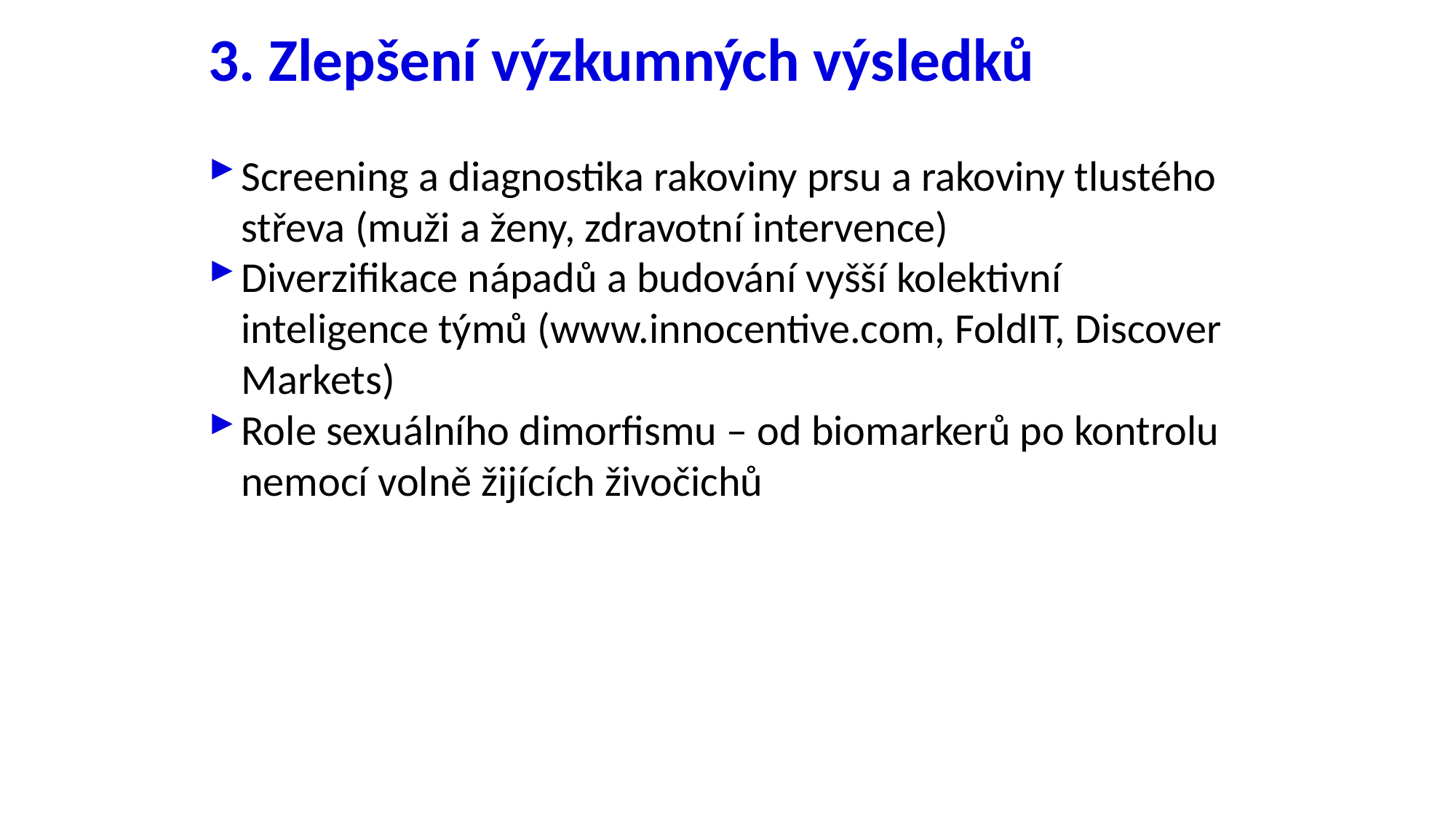

# 3. Zlepšení výzkumných výsledků
Screening a diagnostika rakoviny prsu a rakoviny tlustého střeva (muži a ženy, zdravotní intervence)
Diverzifikace nápadů a budování vyšší kolektivní inteligence týmů (www.innocentive.com, FoldIT, Discover Markets)
Role sexuálního dimorfismu – od biomarkerů po kontrolu nemocí volně žijících živočichů